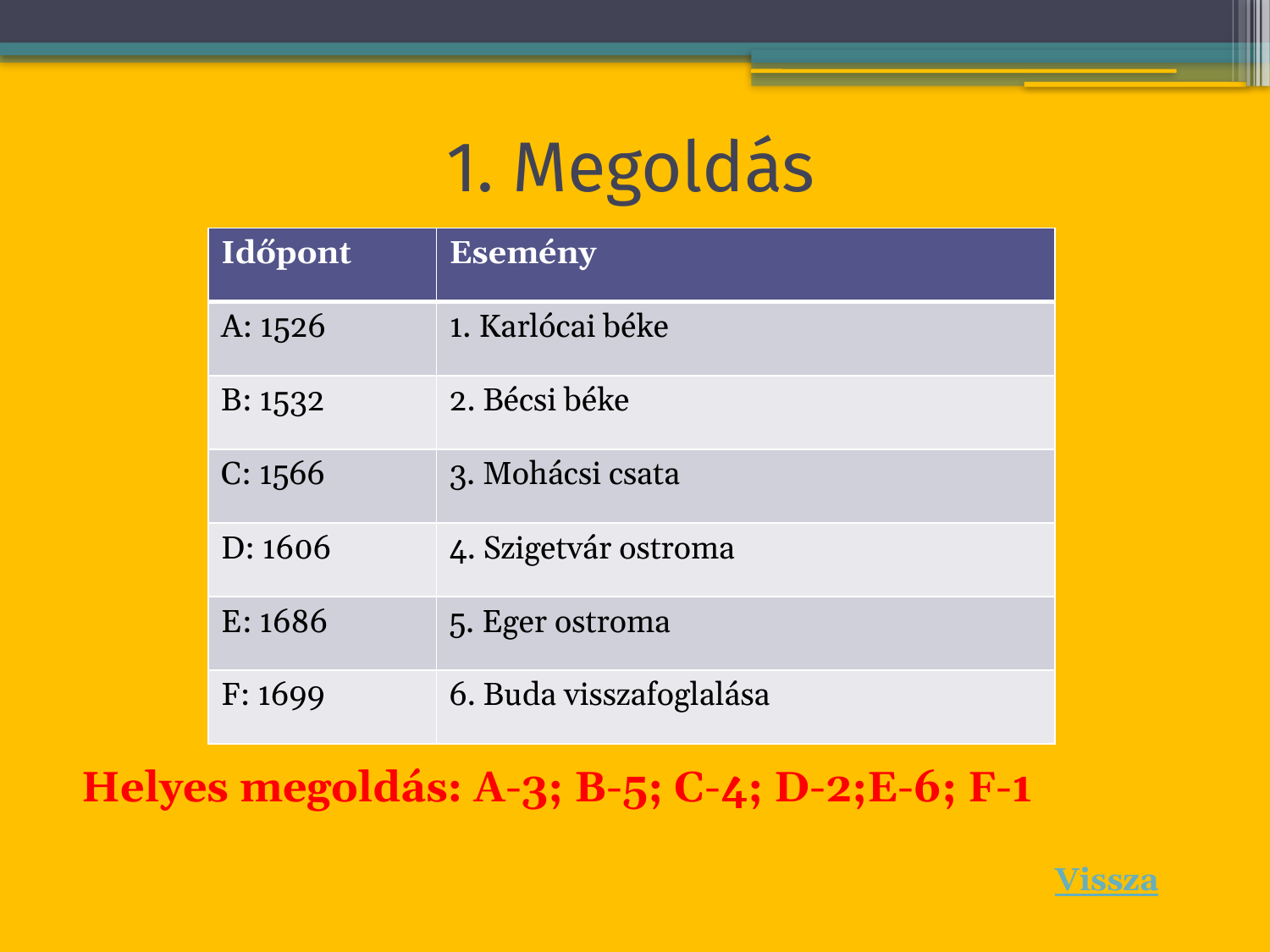

# 1. Megoldás
| Időpont | Esemény |
| --- | --- |
| A: 1526 | 1. Karlócai béke |
| B: 1532 | 2. Bécsi béke |
| C: 1566 | 3. Mohácsi csata |
| D: 1606 | 4. Szigetvár ostroma |
| E: 1686 | 5. Eger ostroma |
| F: 1699 | 6. Buda visszafoglalása |
Helyes megoldás: A-3; B-5; C-4; D-2;E-6; F-1
Vissza